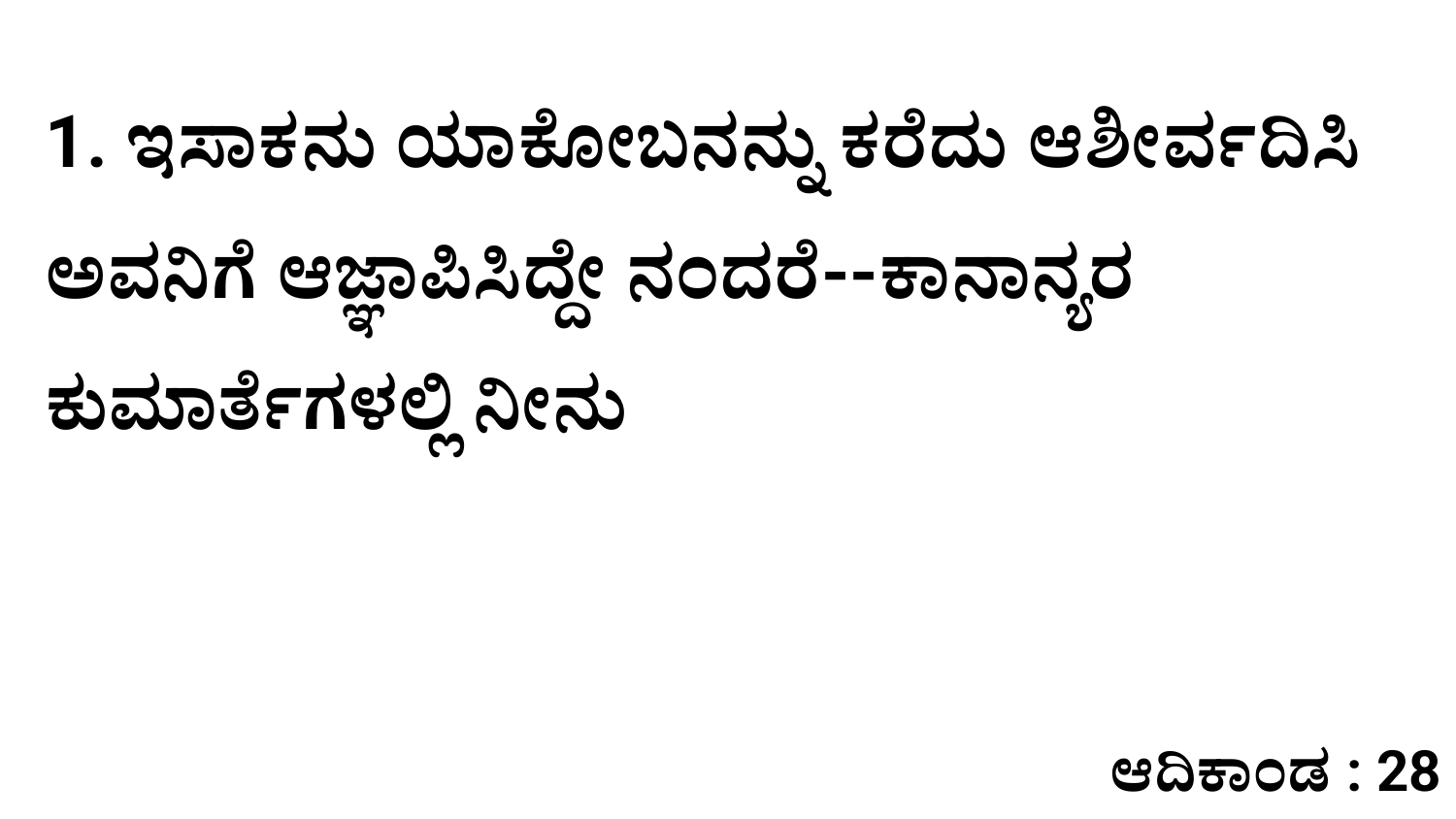

1. ಇಸಾಕನು ಯಾಕೋಬನನ್ನು ಕರೆದು ಆಶೀರ್ವದಿಸಿ ಅವನಿಗೆ ಆಜ್ಞಾಪಿಸಿದ್ದೇ ನಂದರೆ--ಕಾನಾನ್ಯರ ಕುಮಾರ್ತೆಗಳಲ್ಲಿ ನೀನು
ಆದಿಕಾಂಡ : 28